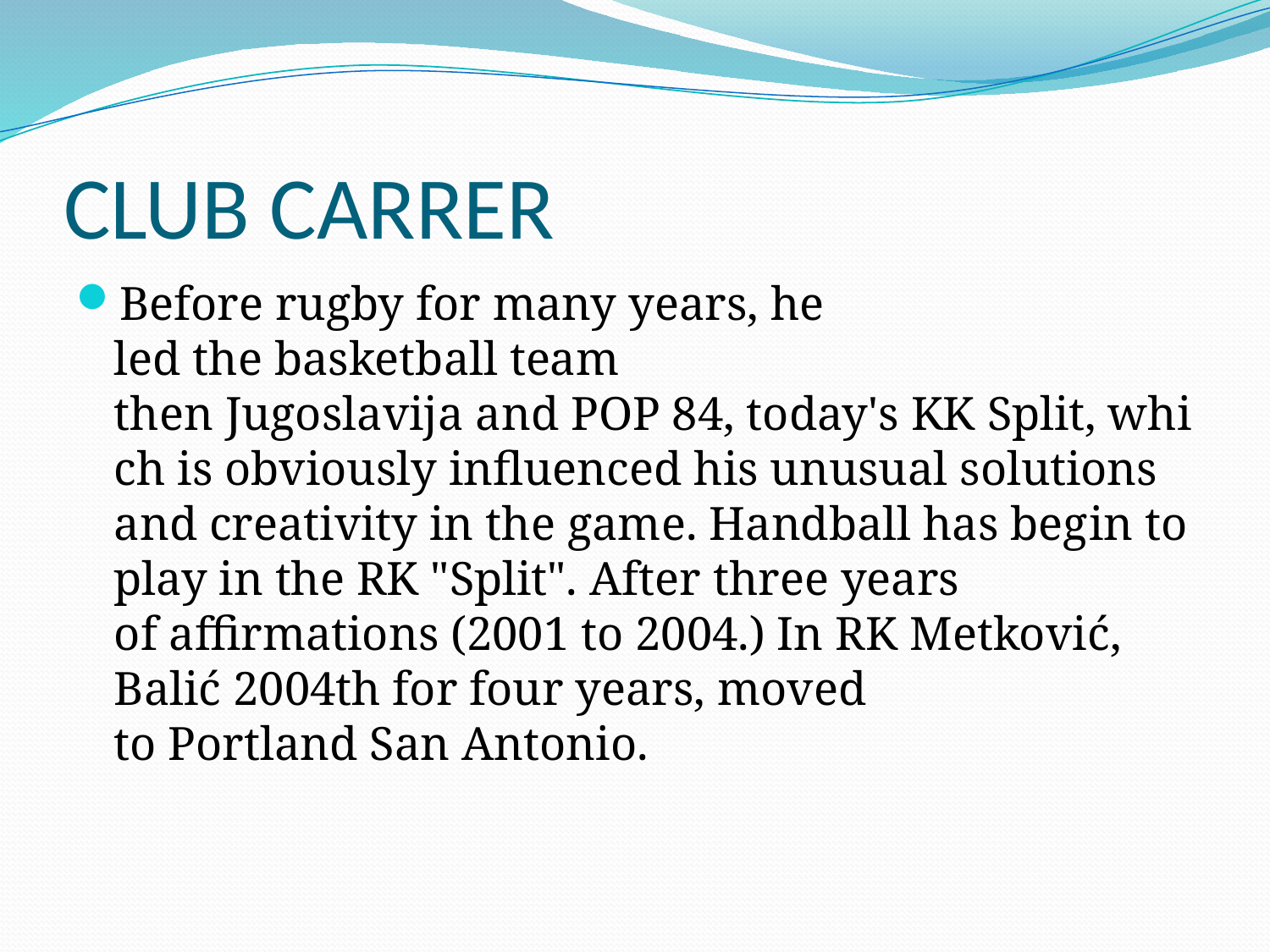

# CLUB CARRER
Before rugby for many years, he led the basketball team then Jugoslavija and POP 84, today's KK Split, which is obviously influenced his unusual solutions and creativity in the game. Handball has begin to play in the RK "Split". After three years of affirmations (2001 to 2004.) In RK Metković, Balić 2004th for four years, moved to Portland San Antonio.